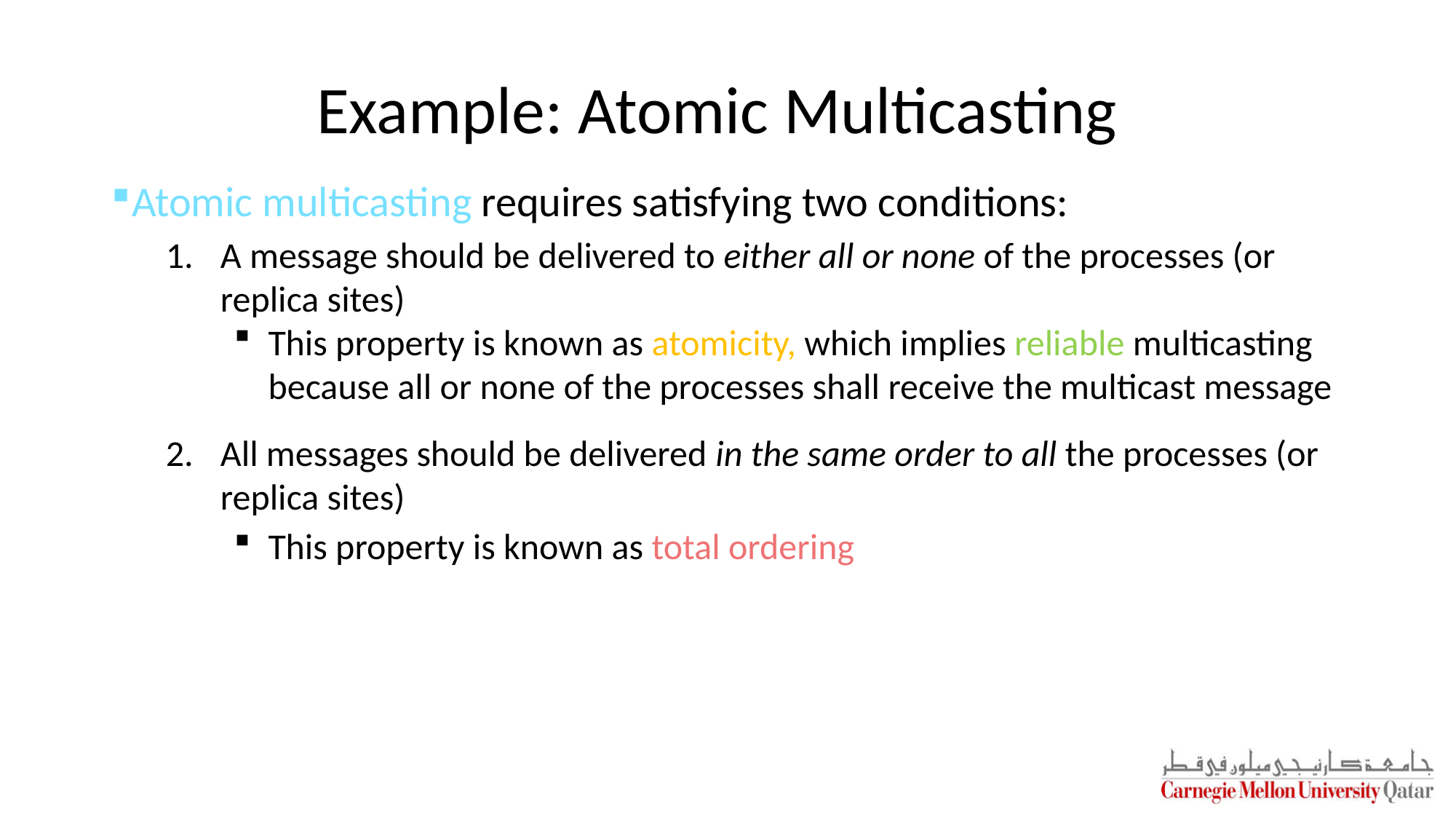

# Example: Atomic Multicasting
Atomic multicasting requires satisfying two conditions:
A message should be delivered to either all or none of the processes (or replica sites)
This property is known as atomicity, which implies reliable multicasting because all or none of the processes shall receive the multicast message
All messages should be delivered in the same order to all the processes (or replica sites)
This property is known as total ordering